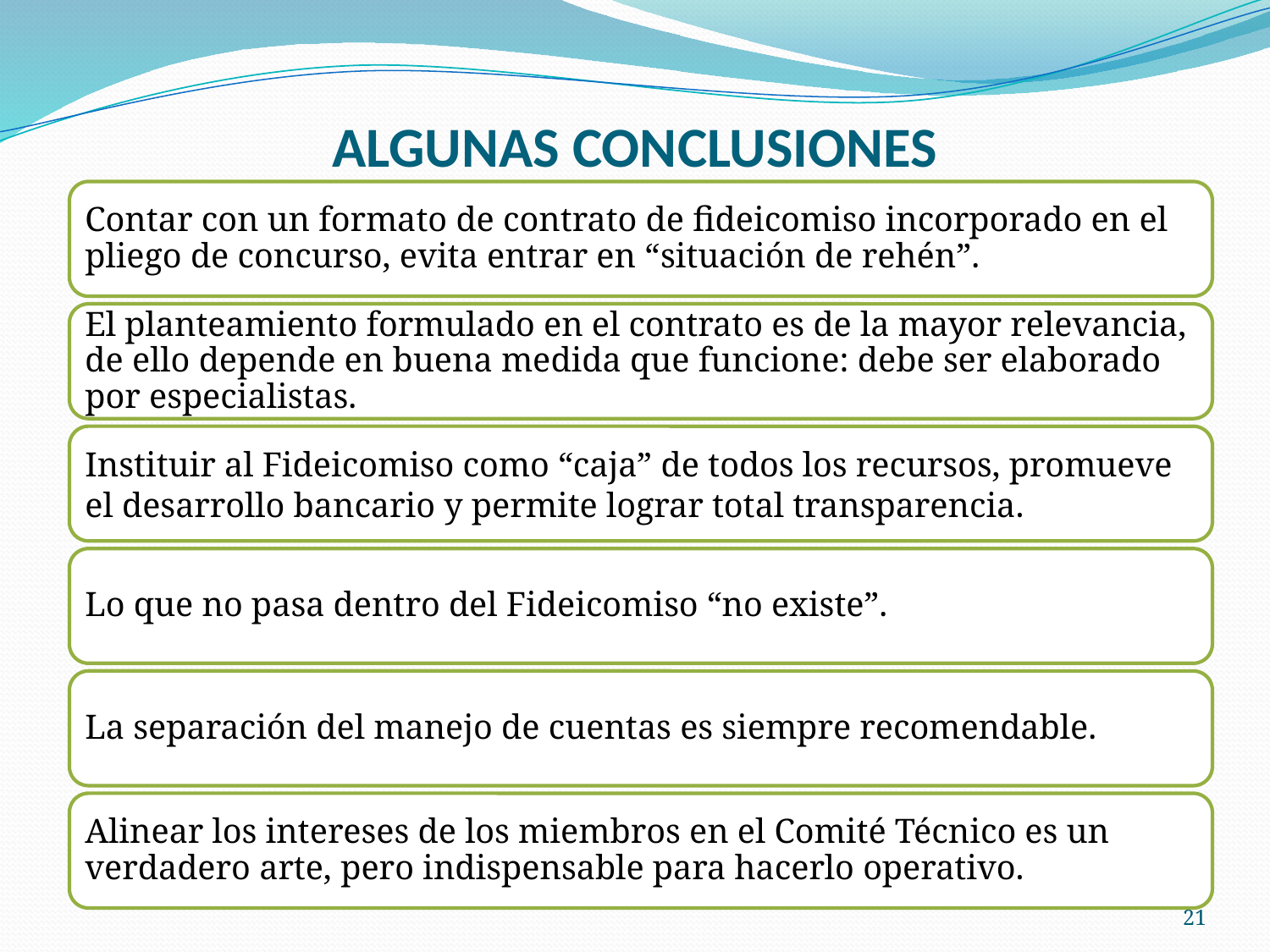

# ALGUNAS CONCLUSIONES

Contar con un formato de contrato de fideicomiso incorporado en el pliego de concurso, evita entrar en “situación de rehén”.

El planteamiento formulado en el contrato es de la mayor relevancia, de ello depende en buena medida que funcione: debe ser elaborado por especialistas.

Instituir al Fideicomiso como “caja” de todos los recursos, promueve el desarrollo bancario y permite lograr total transparencia.

Lo que no pasa dentro del Fideicomiso “no existe”.

La separación del manejo de cuentas es siempre recomendable.

Alinear los intereses de los miembros en el Comité Técnico es un verdadero arte, pero indispensable para hacerlo operativo.
21